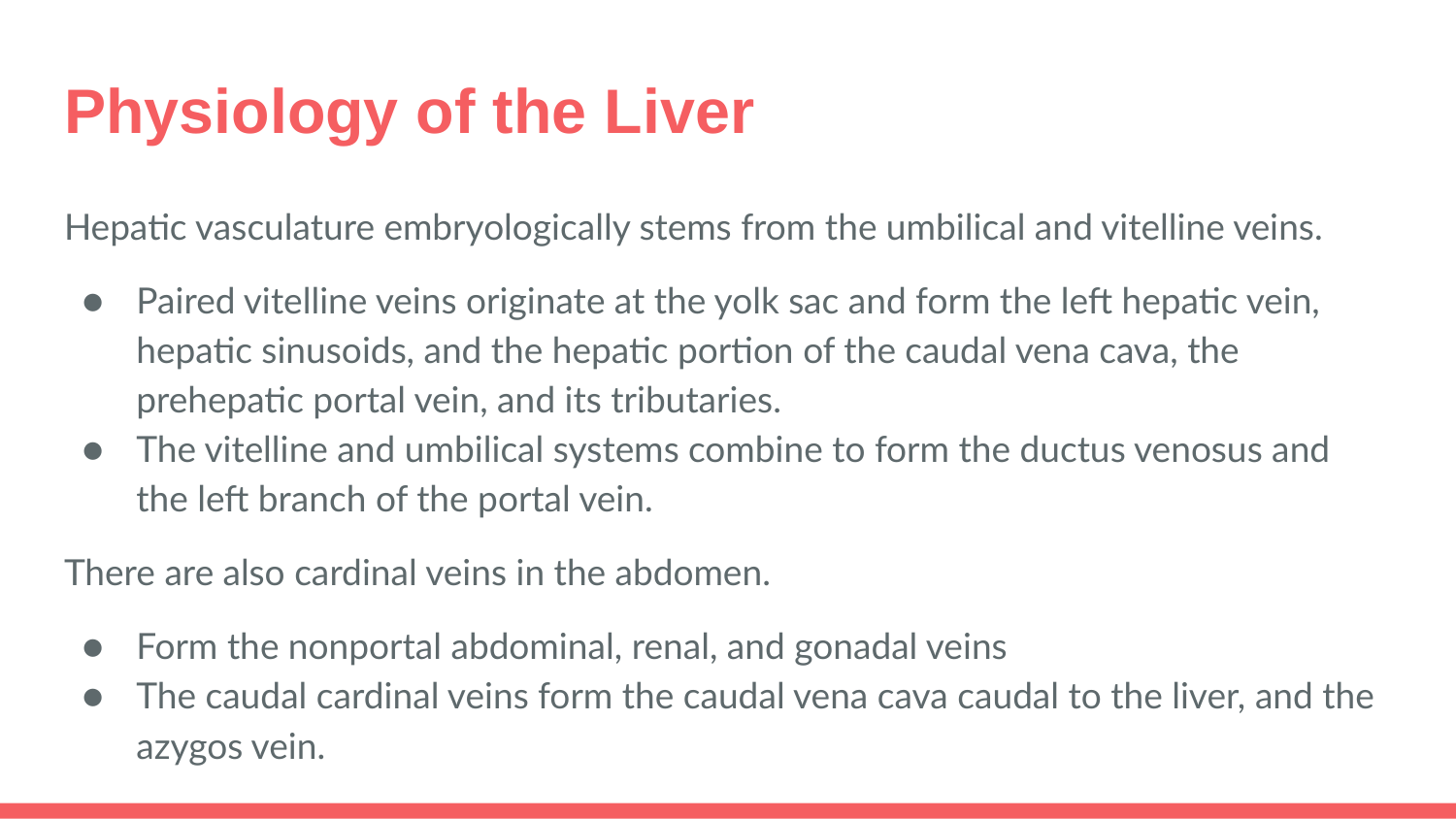

# Physiology of the Liver
Hepatic vasculature embryologically stems from the umbilical and vitelline veins.
Paired vitelline veins originate at the yolk sac and form the left hepatic vein, hepatic sinusoids, and the hepatic portion of the caudal vena cava, the prehepatic portal vein, and its tributaries.
The vitelline and umbilical systems combine to form the ductus venosus and the left branch of the portal vein.
There are also cardinal veins in the abdomen.
Form the nonportal abdominal, renal, and gonadal veins
The caudal cardinal veins form the caudal vena cava caudal to the liver, and the azygos vein.